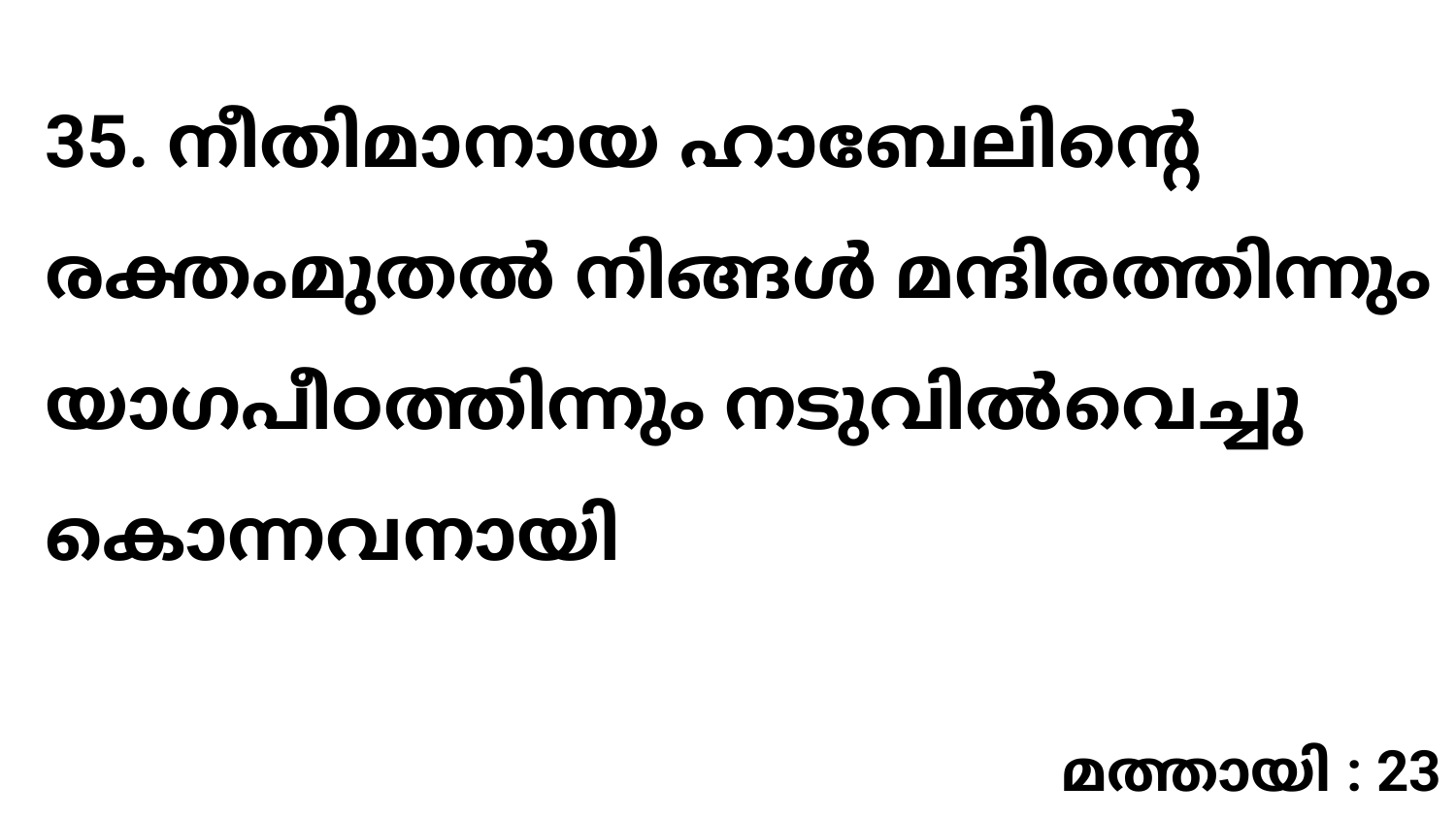

35. നീതിമാനായ ഹാബേലിന്റെ രക്തംമുതൽ നിങ്ങൾ മന്ദിരത്തിന്നും യാഗപീഠത്തിന്നും നടുവിൽവെച്ചു കൊന്നവനായി
മത്തായി : 23